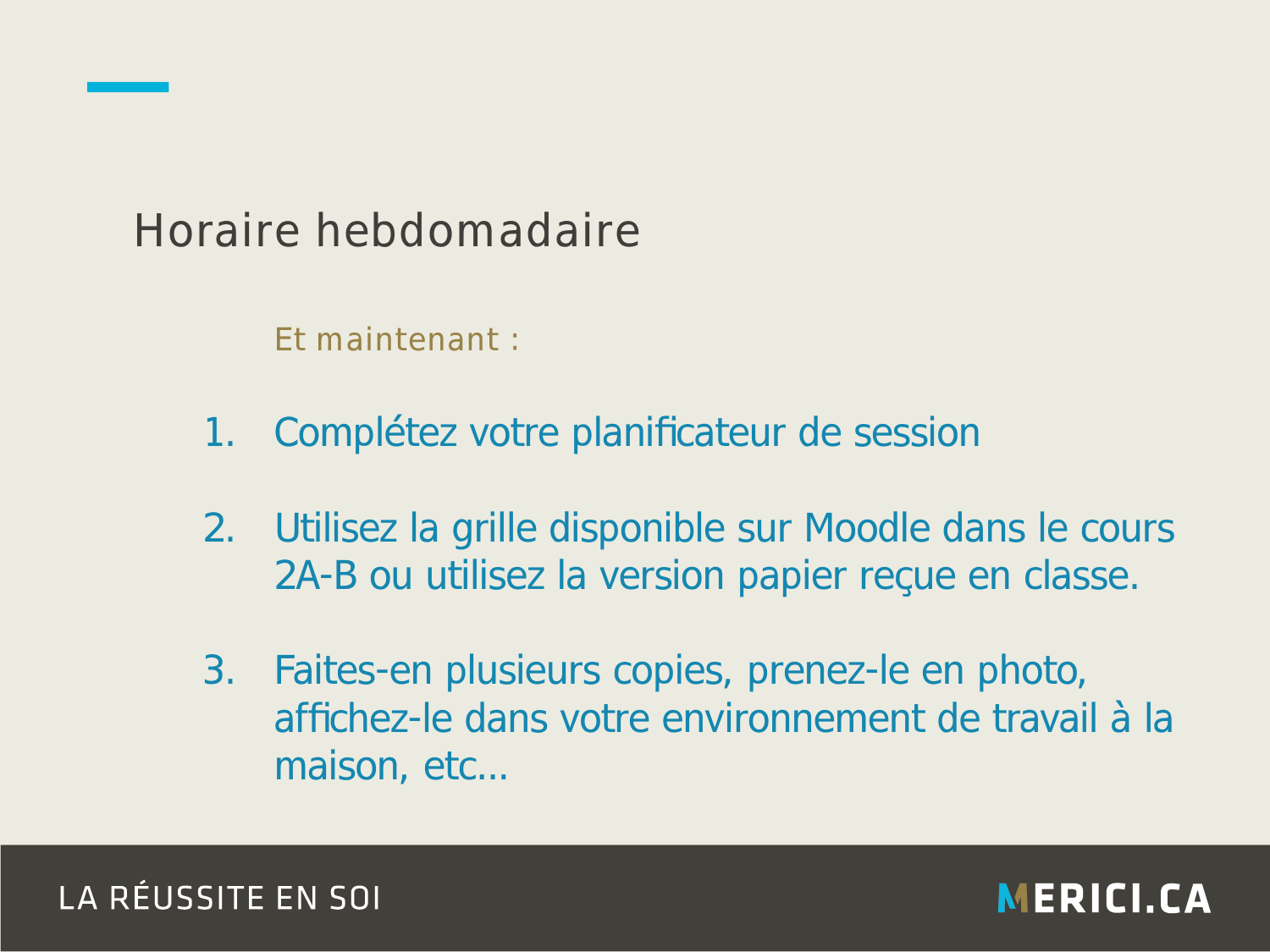

# Horaire hebdomadaire
	Et maintenant :
Complétez votre planificateur de session

Utilisez la grille disponible sur Moodle dans le cours 2A-B ou utilisez la version papier reçue en classe.

Faites-en plusieurs copies, prenez-le en photo, affichez-le dans votre environnement de travail à la maison, etc…